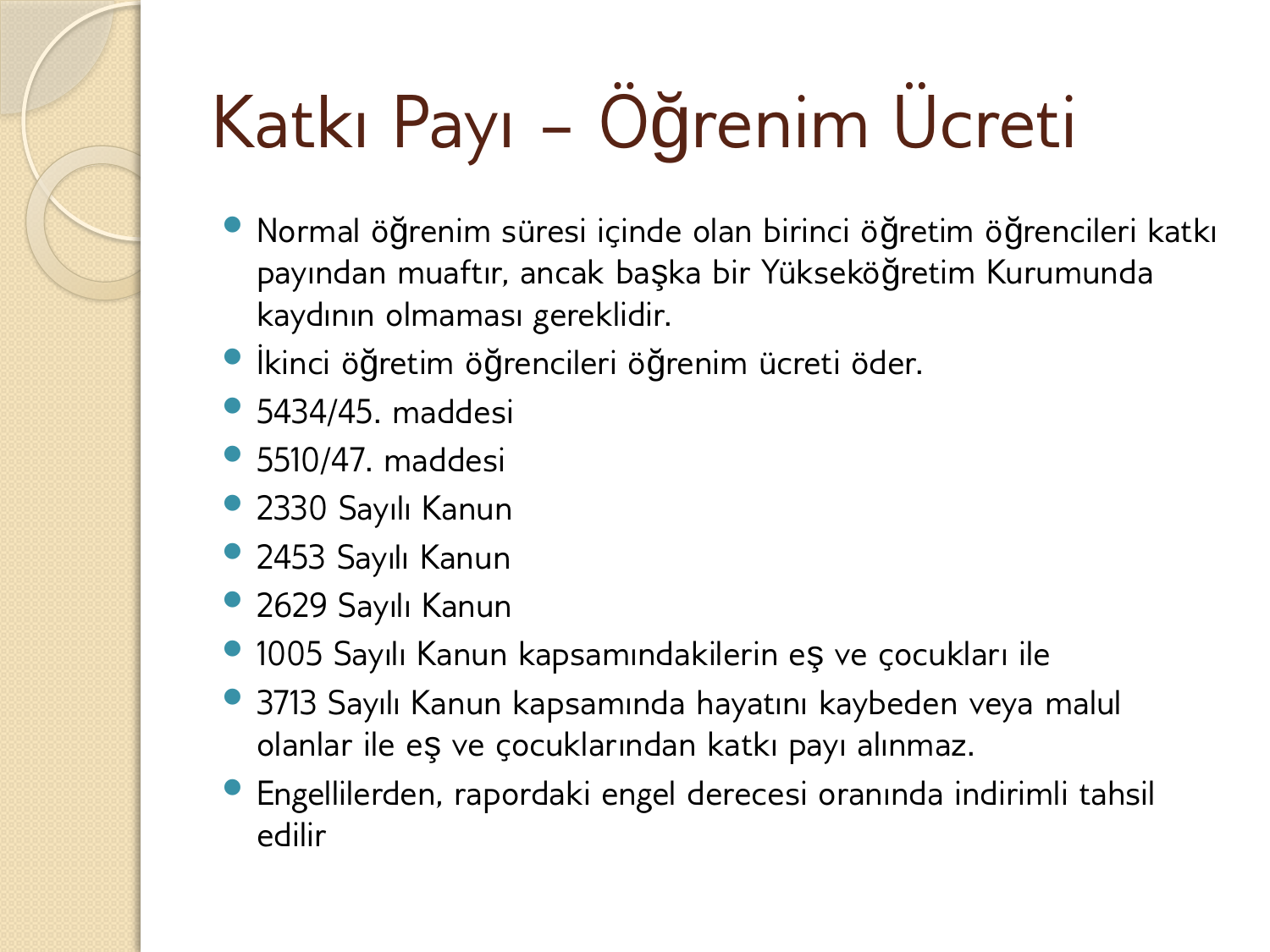

# Katkı Payı – Öğrenim Ücreti
Normal öğrenim süresi içinde olan birinci öğretim öğrencileri katkı payından muaftır, ancak başka bir Yükseköğretim Kurumunda kaydının olmaması gereklidir.
İkinci öğretim öğrencileri öğrenim ücreti öder.
5434/45. maddesi
5510/47. maddesi
2330 Sayılı Kanun
2453 Sayılı Kanun
2629 Sayılı Kanun
1005 Sayılı Kanun kapsamındakilerin eş ve çocukları ile
3713 Sayılı Kanun kapsamında hayatını kaybeden veya malul olanlar ile eş ve çocuklarından katkı payı alınmaz.
Engellilerden, rapordaki engel derecesi oranında indirimli tahsil edilir